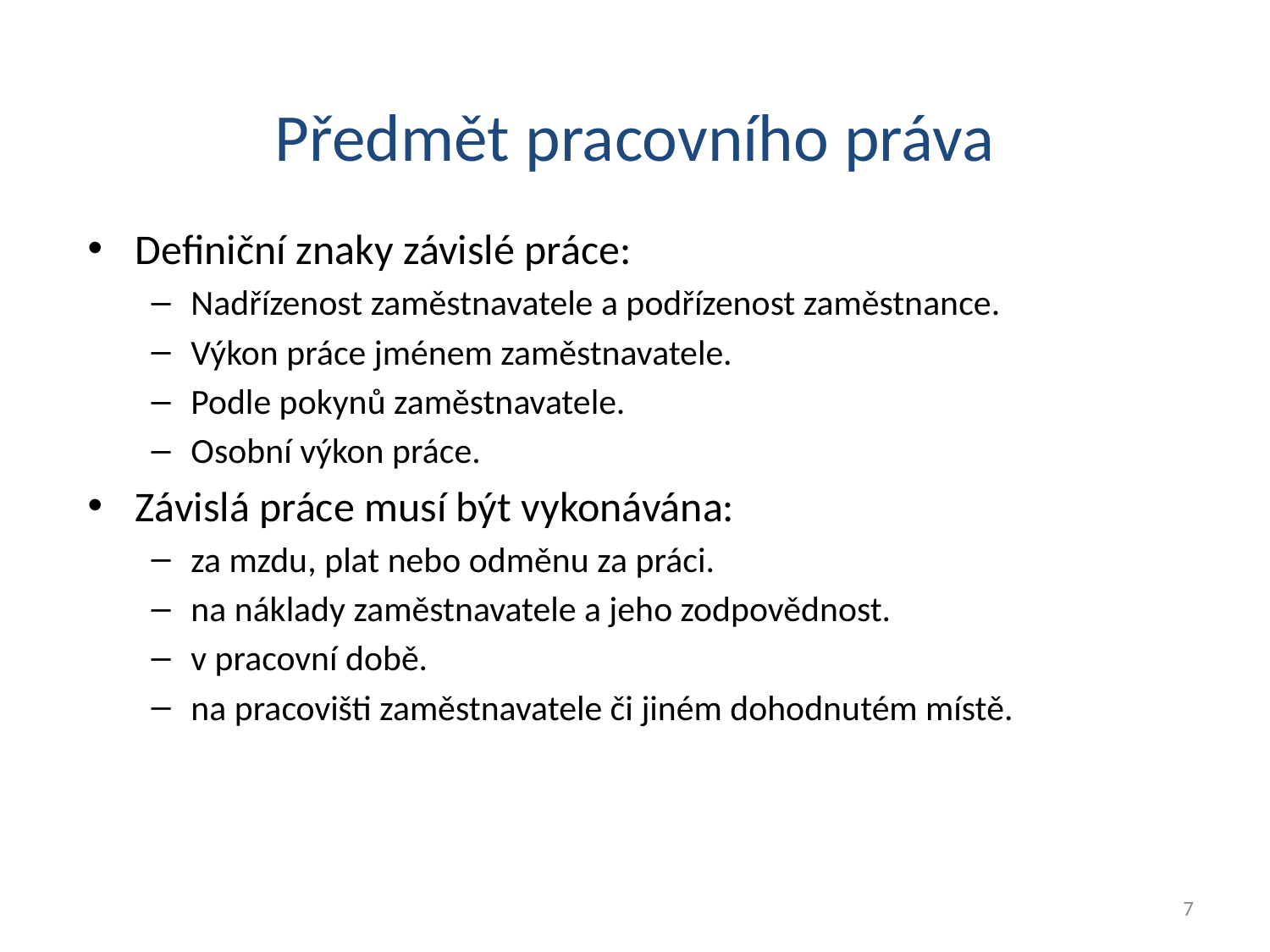

Předmět pracovního práva
Definiční znaky závislé práce:
Nadřízenost zaměstnavatele a podřízenost zaměstnance.
Výkon práce jménem zaměstnavatele.
Podle pokynů zaměstnavatele.
Osobní výkon práce.
Závislá práce musí být vykonávána:
za mzdu, plat nebo odměnu za práci.
na náklady zaměstnavatele a jeho zodpovědnost.
v pracovní době.
na pracovišti zaměstnavatele či jiném dohodnutém místě.
7